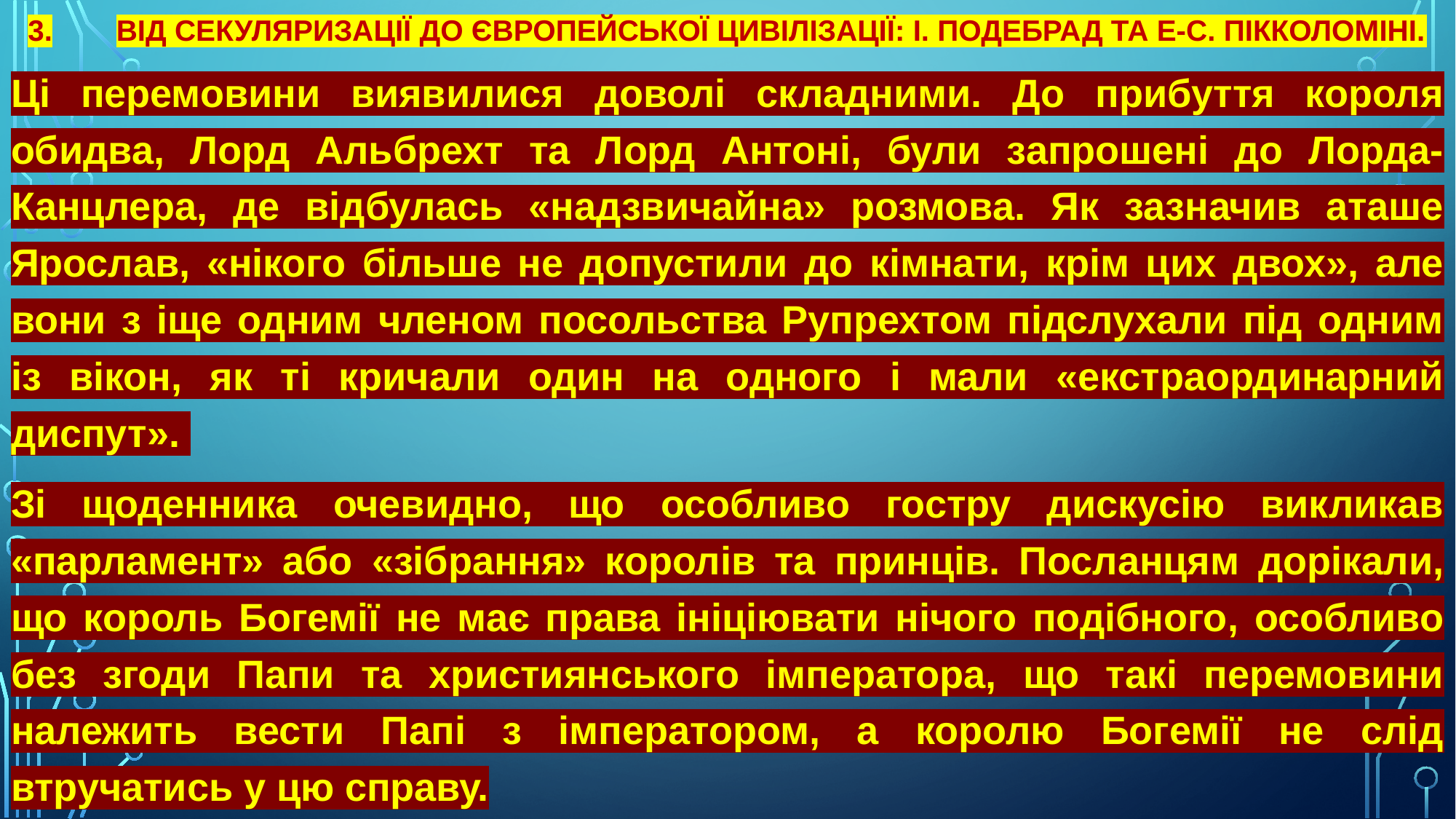

# 3.	Від секуляризації до європейської цивілізації: І. Подебрад та Е-С. Пікколоміні.
Ці перемовини виявилися доволі складними. До прибуття короля обидва, Лорд Альбрехт та Лорд Антоні, були запрошені до Лорда-Канцлера, де відбулась «надзвичайна» розмова. Як зазначив аташе Ярослав, «нікого більше не допустили до кімнати, крім цих двох», але вони з іще одним членом посольства Рупрехтом підслухали під одним із вікон, як ті кричали один на одного і мали «екстраординарний диспут».
Зі щоденника очевидно, що особливо гостру дискусію викликав «парламент» або «зібрання» королів та принців. Посланцям дорікали, що король Богемії не має права ініціювати нічого подібного, особливо без згоди Папи та християнського імператора, що такі перемовини належить вести Папі з імператором, а королю Богемії не слід втручатись у цю справу.